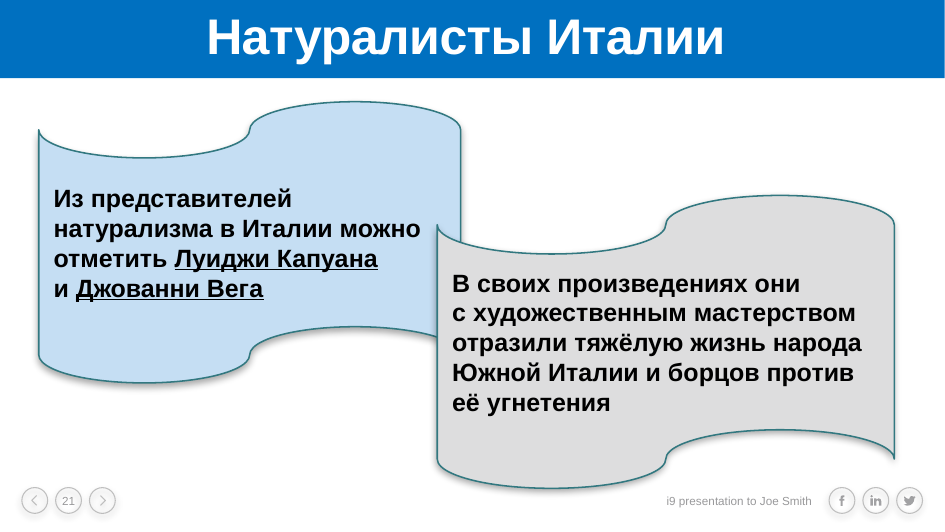

# Натуралисты Италии
Из представителей натурализма в Италии можно отметить Луиджи Капуана         и Джованни Вега
В своих произведениях они          с художественным мастерством отразили тяжёлую жизнь народа Южной Италии и борцов против её угнетения